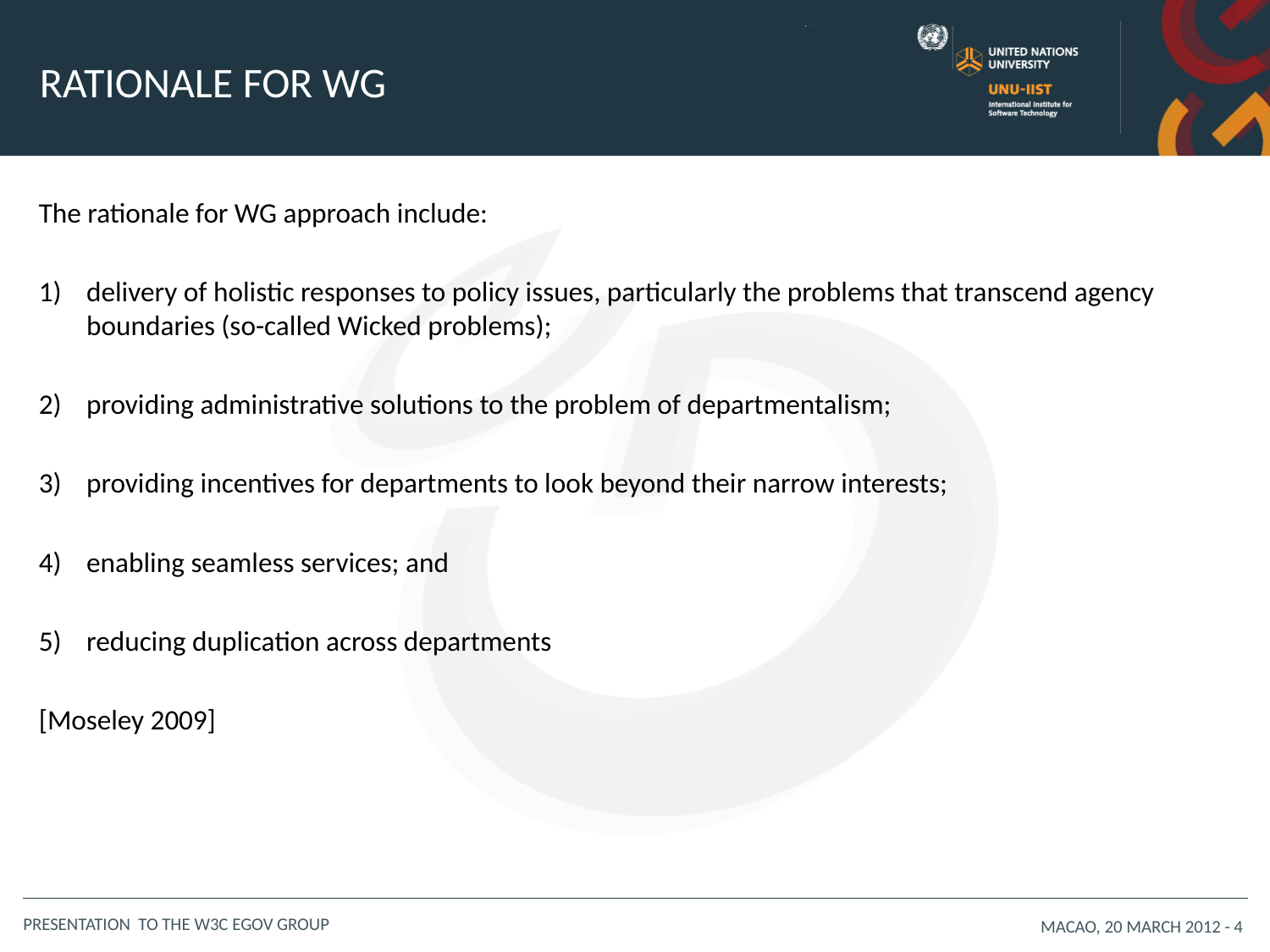

# Rationale for WG
The rationale for WG approach include:

delivery of holistic responses to policy issues, particularly the problems that transcend agency boundaries (so-called Wicked problems);

providing administrative solutions to the problem of departmentalism;

providing incentives for departments to look beyond their narrow interests;

enabling seamless services; and

reducing duplication across departments

[Moseley 2009]